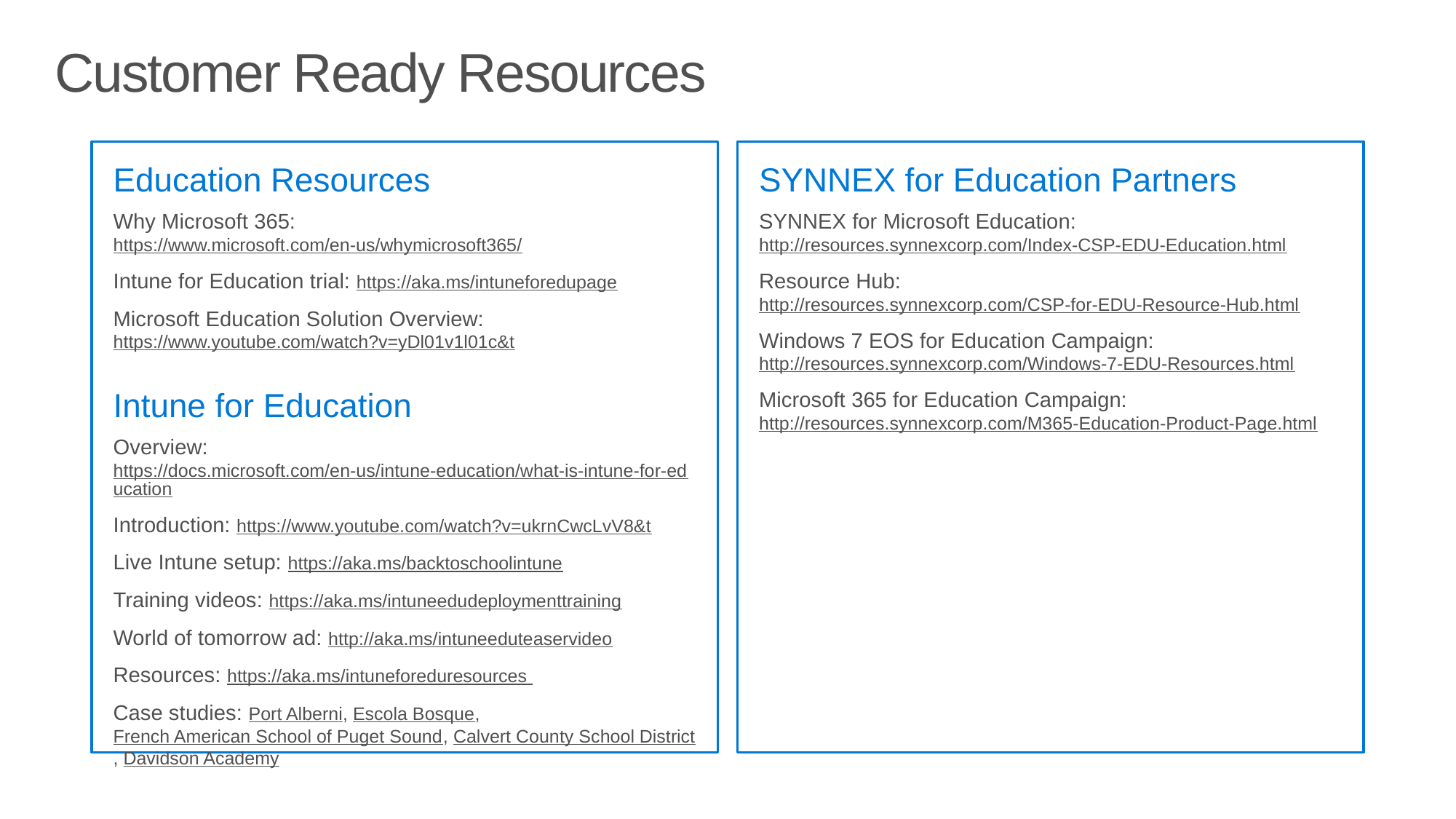

# Customer Ready Resources
Education Resources
Why Microsoft 365: https://www.microsoft.com/en-us/whymicrosoft365/
Intune for Education trial: https://aka.ms/intuneforedupage
Microsoft Education Solution Overview: https://www.youtube.com/watch?v=yDl01v1l01c&t

Intune for Education
Overview: https://docs.microsoft.com/en-us/intune-education/what-is-intune-for-education
Introduction: https://www.youtube.com/watch?v=ukrnCwcLvV8&t
Live Intune setup: https://aka.ms/backtoschoolintune
Training videos: https://aka.ms/intuneedudeploymenttraining
World of tomorrow ad: http://aka.ms/intuneeduteaservideo
Resources: https://aka.ms/intuneforeduresources
Case studies: Port Alberni, Escola Bosque, French American School of Puget Sound, Calvert County School District, Davidson Academy

SYNNEX for Education Partners
SYNNEX for Microsoft Education: http://resources.synnexcorp.com/Index-CSP-EDU-Education.html
Resource Hub:                                     http://resources.synnexcorp.com/CSP-for-EDU-Resource-Hub.html
Windows 7 EOS for Education Campaign: http://resources.synnexcorp.com/Windows-7-EDU-Resources.html
Microsoft 365 for Education Campaign: http://resources.synnexcorp.com/M365-Education-Product-Page.html